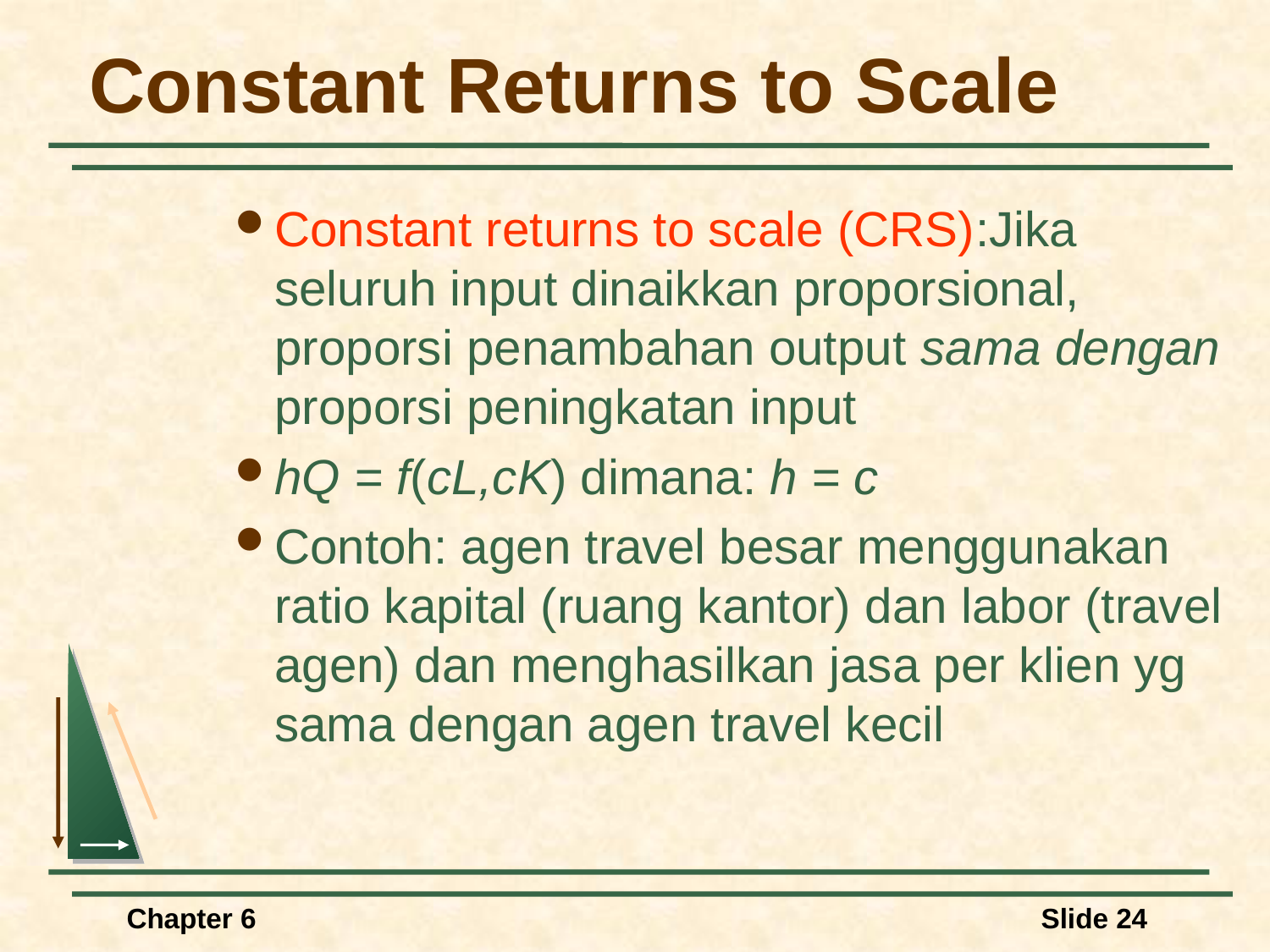

# Constant Returns to Scale
Constant returns to scale (CRS):Jika seluruh input dinaikkan proporsional, proporsi penambahan output sama dengan proporsi peningkatan input
hQ = f(cL,cK) dimana: h = c
Contoh: agen travel besar menggunakan ratio kapital (ruang kantor) dan labor (travel agen) dan menghasilkan jasa per klien yg sama dengan agen travel kecil

Chapter 6
Slide 24